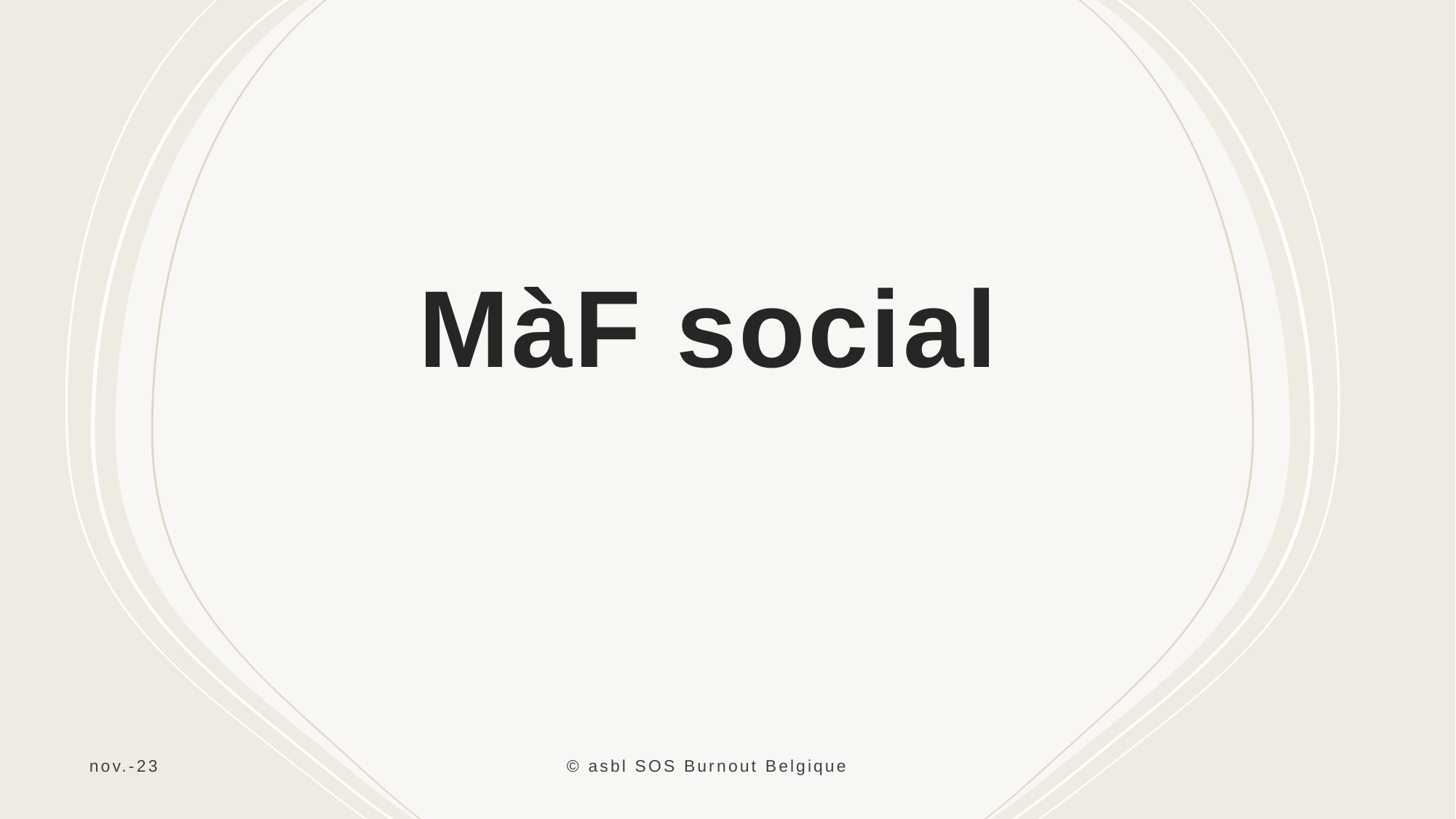

# MàF social
© asbl SOS Burnout Belgique
nov.-23